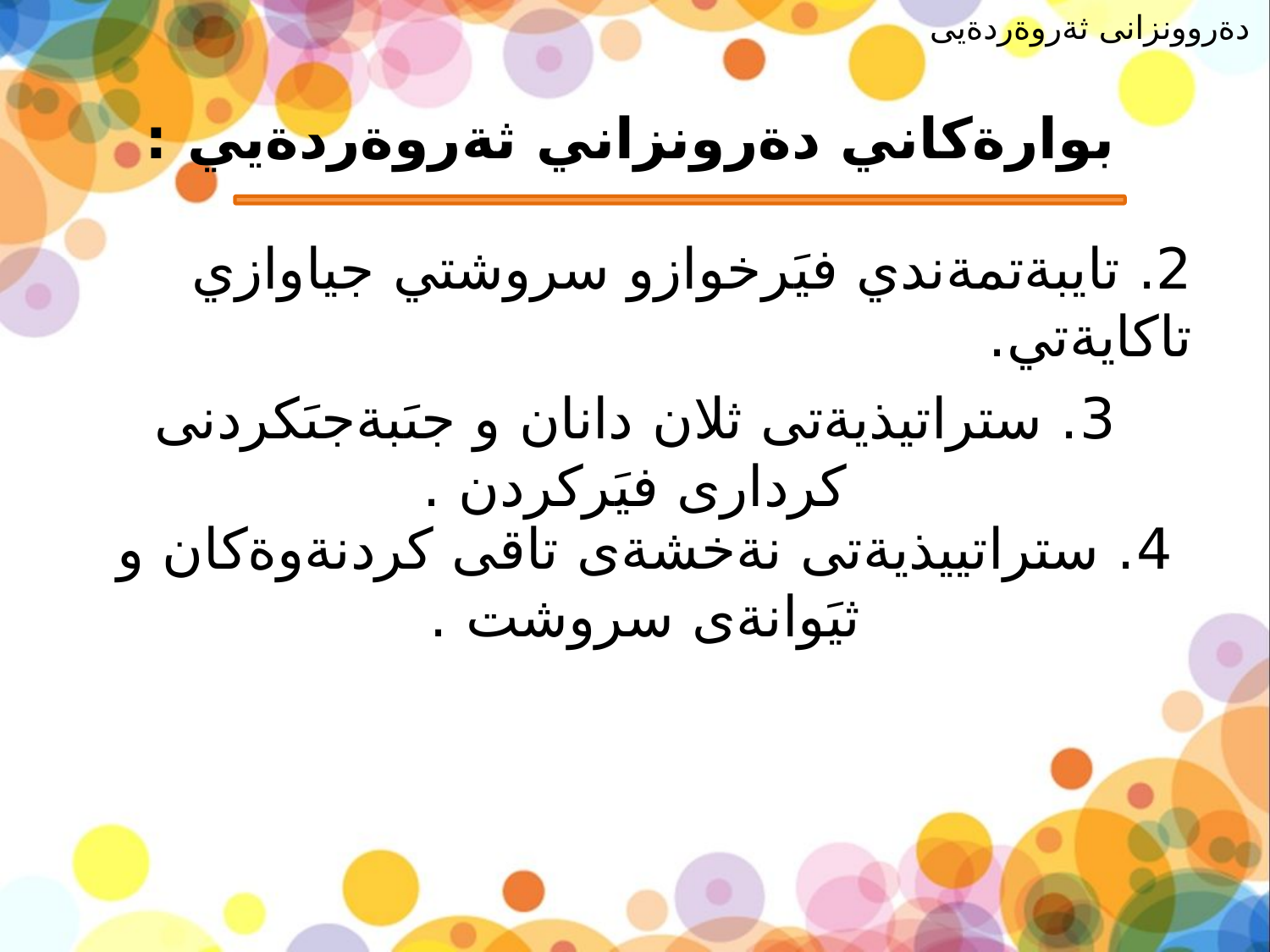

دةروونزانى ثةروةردةيى
# بوارةكاني دةرونزاني ثةروةردةيي :

2. تايبةتمةندي فيَرخوازو سروشتي جياوازي تاكايةتي.
3. ستراتيذيةتى ثلان دانان و جىَبةجىَكردنى كردارى فيَركردن .
4. ستراتييذيةتى نةخشةى تاقى كردنةوةكان و ثيَوانةى سروشت .